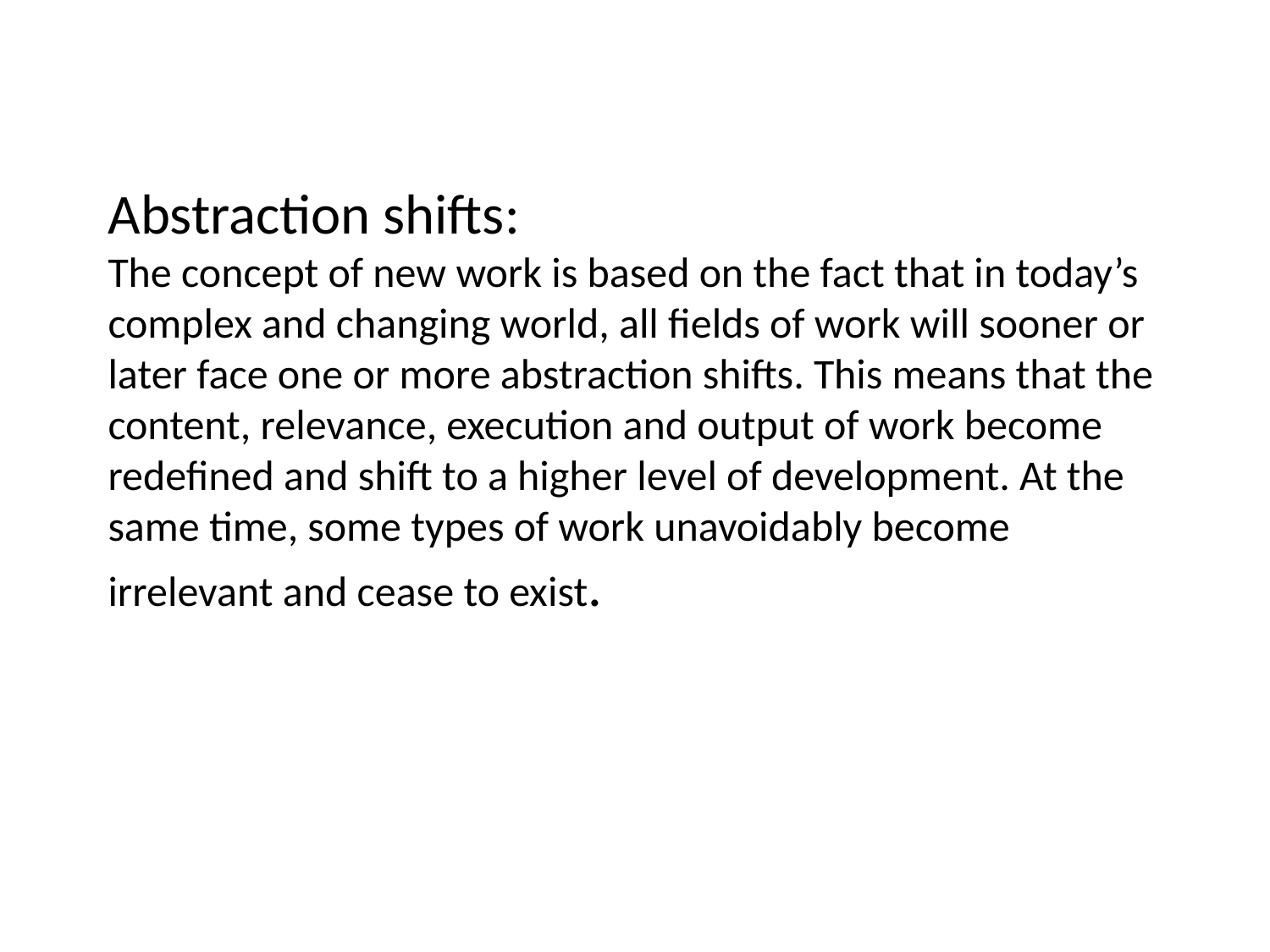

# Abstraction shifts: The concept of new work is based on the fact that in today’s complex and changing world, all fields of work will sooner or later face one or more abstraction shifts. This means that the content, relevance, execution and output of work become redefined and shift to a higher level of development. At the same time, some types of work unavoidably become irrelevant and cease to exist.